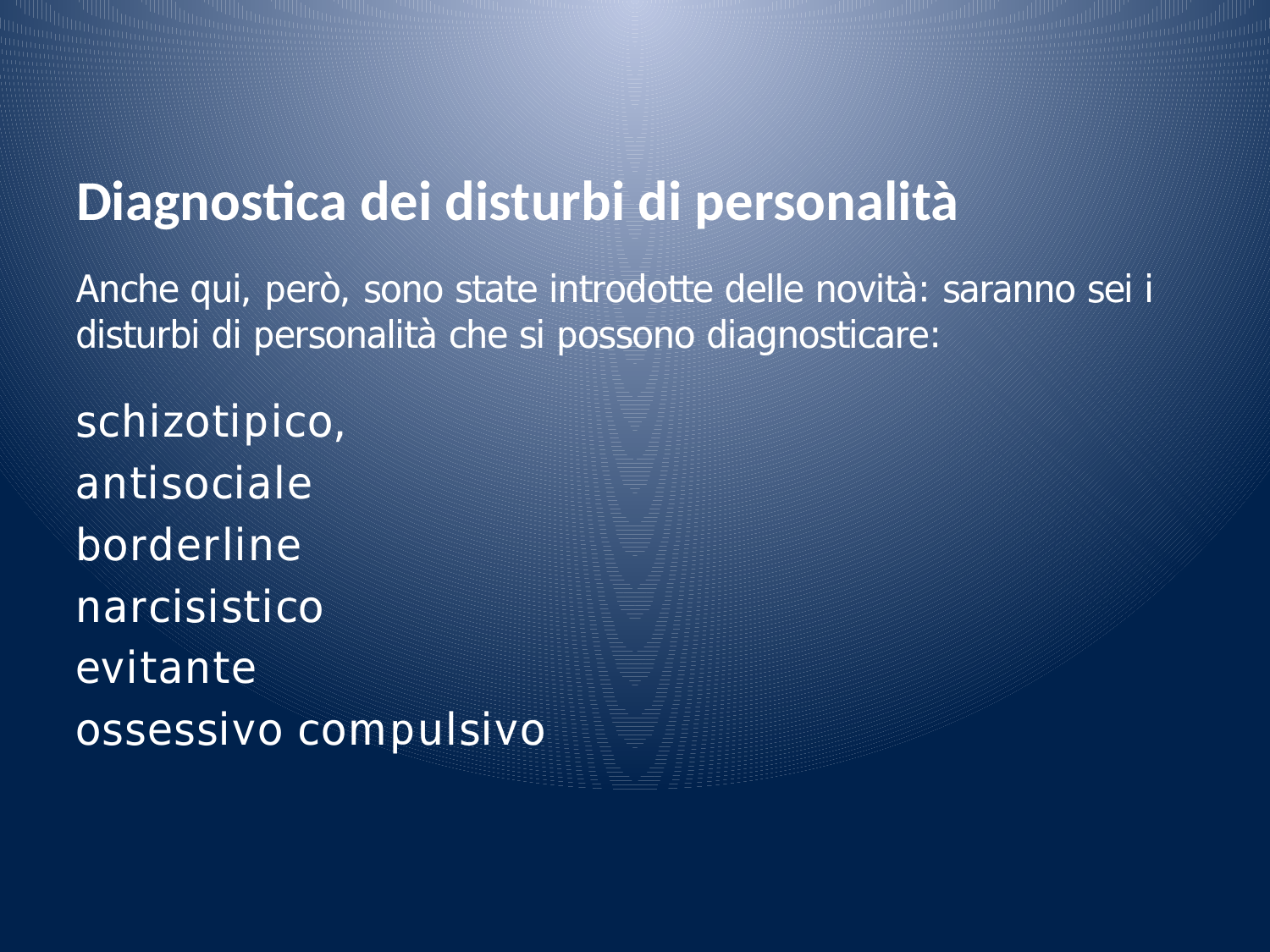

# Diagnostica dei disturbi di personalità
Anche qui, però, sono state introdotte delle novità: saranno sei i disturbi di personalità che si possono diagnosticare:

schizotipico,
antisociale
borderline
narcisistico
evitante
ossessivo compulsivo